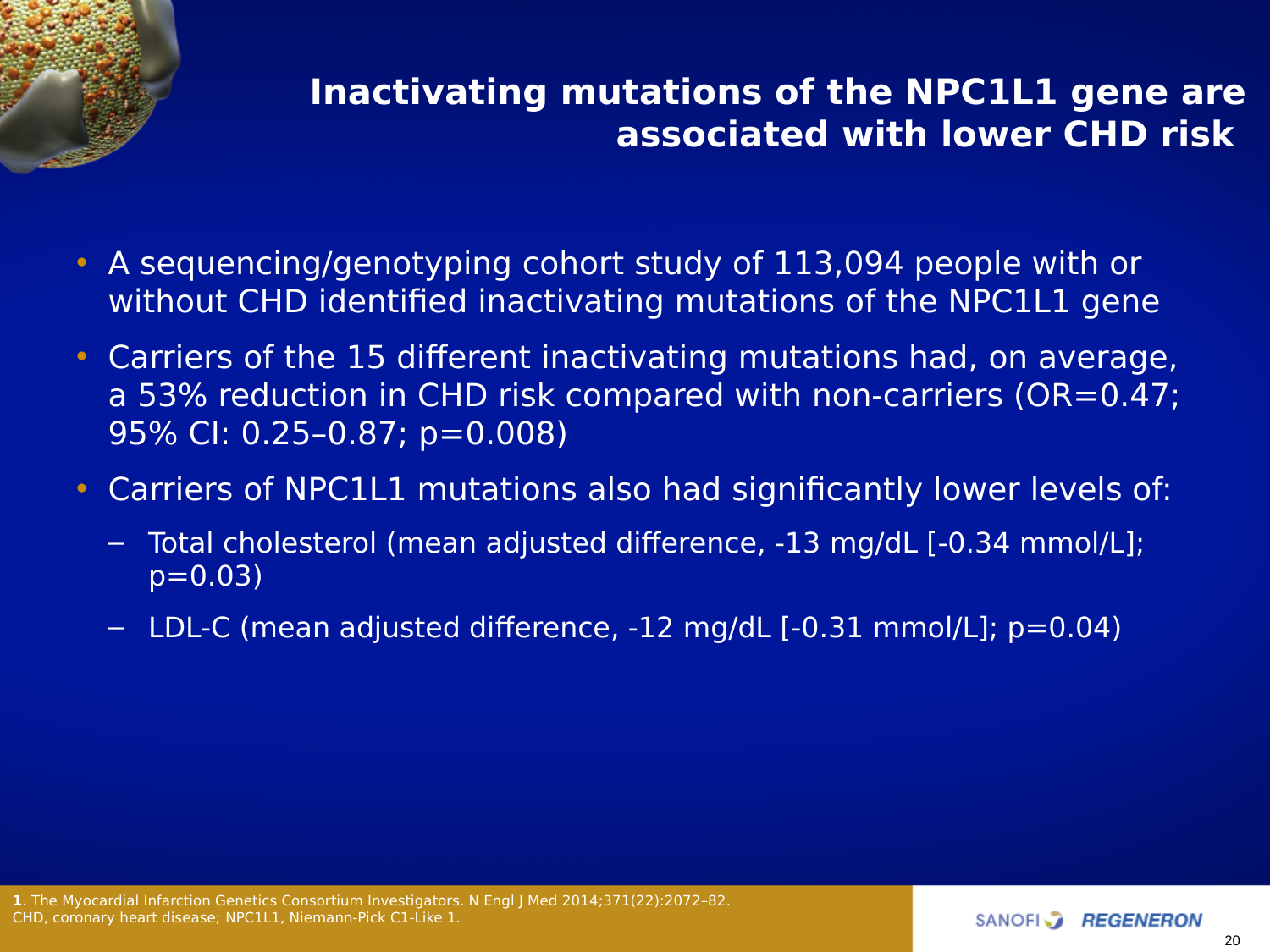

# Inactivating mutations of the NPC1L1 gene are associated with lower CHD risk
A sequencing/genotyping cohort study of 113,094 people with or without CHD identified inactivating mutations of the NPC1L1 gene
Carriers of the 15 different inactivating mutations had, on average, a 53% reduction in CHD risk compared with non-carriers (OR=0.47; 95% CI: 0.25–0.87; p=0.008)
Carriers of NPC1L1 mutations also had significantly lower levels of:
Total cholesterol (mean adjusted difference, -13 mg/dL [-0.34 mmol/L]; p=0.03)
LDL-C (mean adjusted difference, -12 mg/dL [-0.31 mmol/L]; p=0.04)
1. The Myocardial Infarction Genetics Consortium Investigators. N Engl J Med 2014;371(22):2072–82.
CHD, coronary heart disease; NPC1L1, Niemann-Pick C1-Like 1.